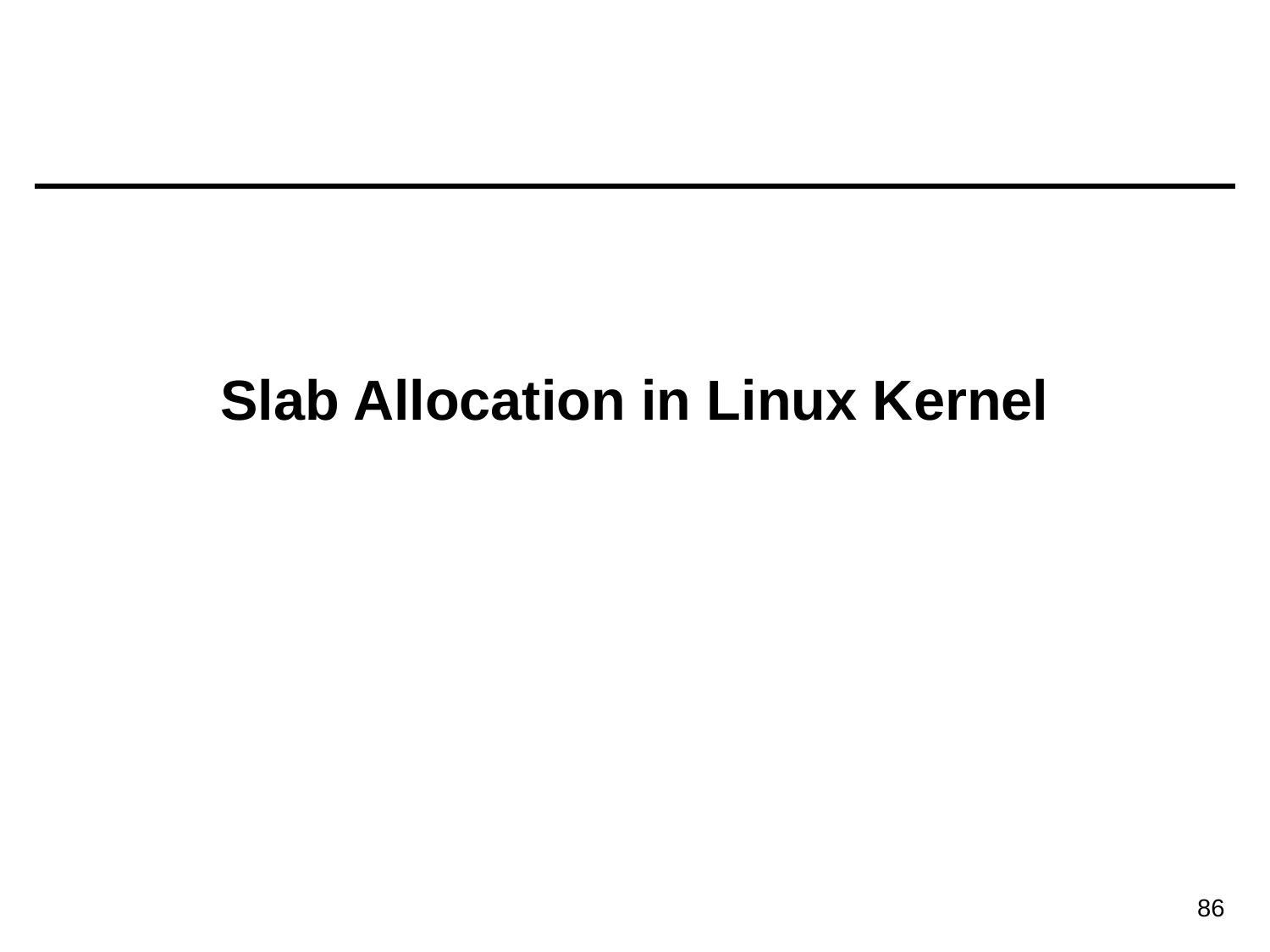

# Slab Allocation in Linux Kernel

86